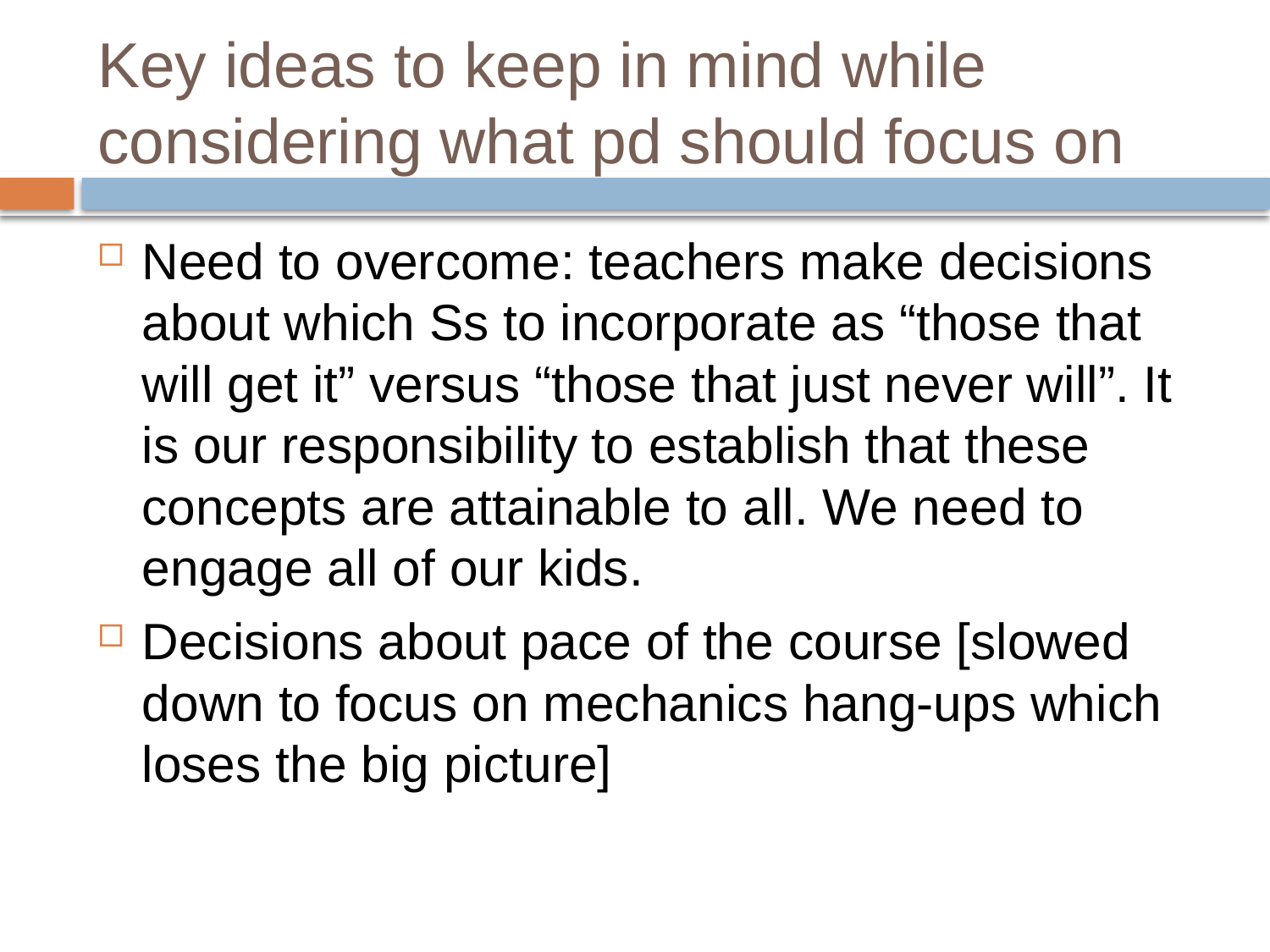

# Key ideas to keep in mind while considering what pd should focus on
Need to overcome: teachers make decisions about which Ss to incorporate as “those that will get it” versus “those that just never will”. It is our responsibility to establish that these concepts are attainable to all. We need to engage all of our kids.
Decisions about pace of the course [slowed down to focus on mechanics hang-ups which loses the big picture]